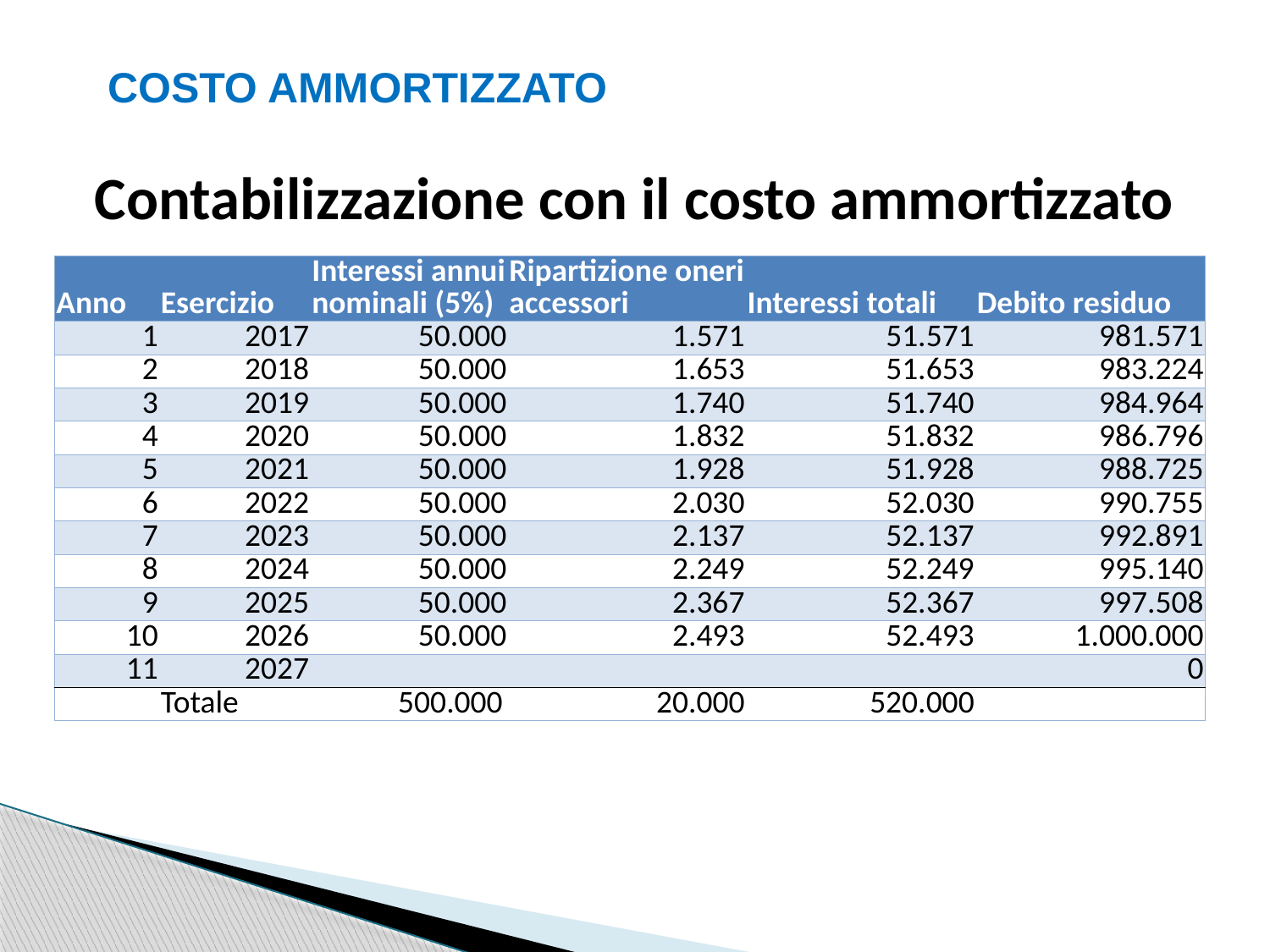

COSTO AMMORTIZZATO
Contabilizzazione con il costo ammortizzato
| Anno | Esercizio | Interessi annui nominali (5%) | Ripartizione oneri accessori | Interessi totali | Debito residuo |
| --- | --- | --- | --- | --- | --- |
| 1 | 2017 | 50.000 | 1.571 | 51.571 | 981.571 |
| 2 | 2018 | 50.000 | 1.653 | 51.653 | 983.224 |
| 3 | 2019 | 50.000 | 1.740 | 51.740 | 984.964 |
| 4 | 2020 | 50.000 | 1.832 | 51.832 | 986.796 |
| 5 | 2021 | 50.000 | 1.928 | 51.928 | 988.725 |
| 6 | 2022 | 50.000 | 2.030 | 52.030 | 990.755 |
| 7 | 2023 | 50.000 | 2.137 | 52.137 | 992.891 |
| 8 | 2024 | 50.000 | 2.249 | 52.249 | 995.140 |
| 9 | 2025 | 50.000 | 2.367 | 52.367 | 997.508 |
| 10 | 2026 | 50.000 | 2.493 | 52.493 | 1.000.000 |
| 11 | 2027 |  |  |  | 0 |
|  | Totale | 500.000 | 20.000 | 520.000 |  |